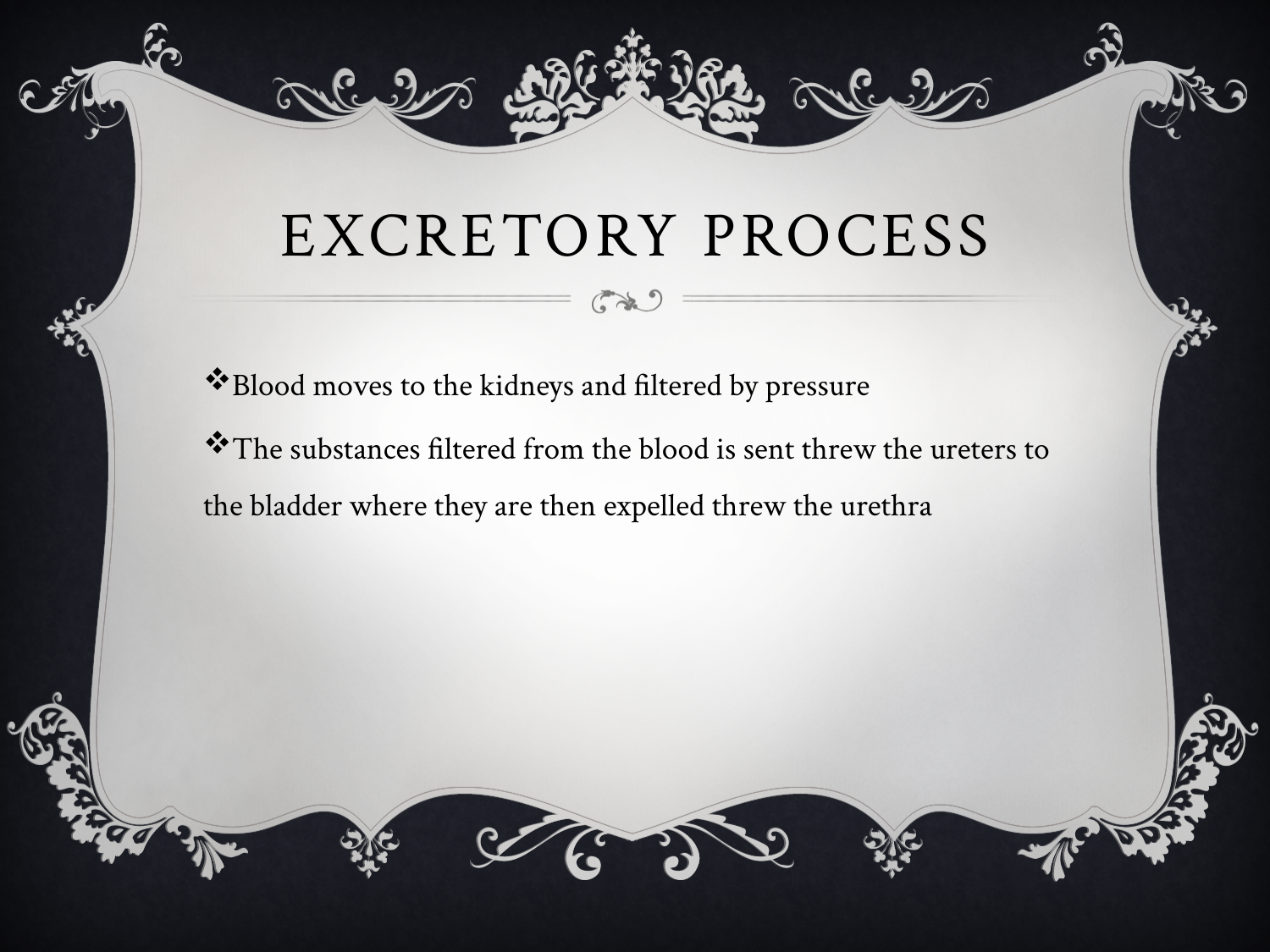

# Excretory process
Blood moves to the kidneys and filtered by pressure
The substances filtered from the blood is sent threw the ureters to the bladder where they are then expelled threw the urethra